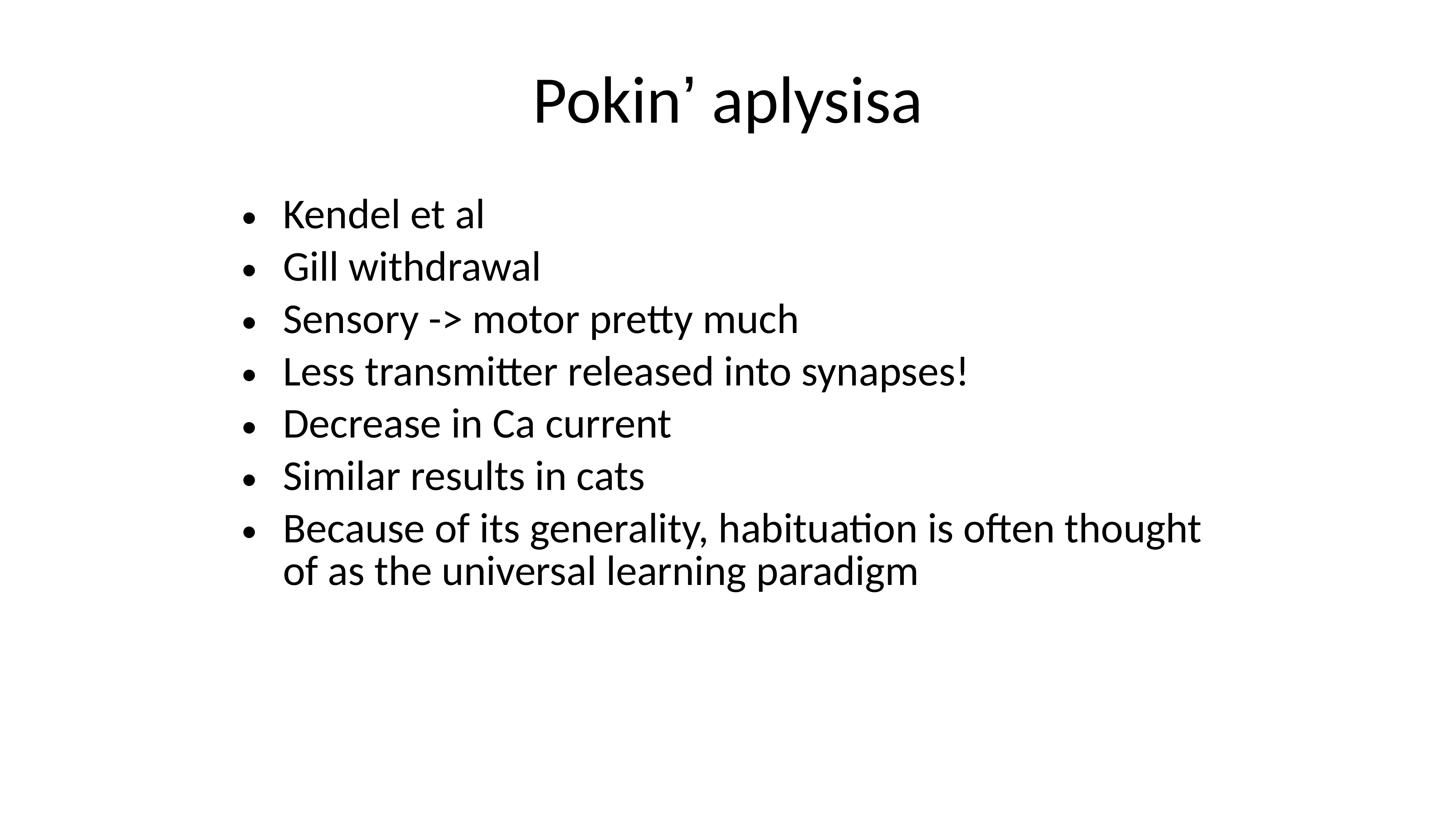

Pokin’ aplysisa
Kendel et al
Gill withdrawal
Sensory -> motor pretty much
Less transmitter released into synapses!
Decrease in Ca current
Similar results in cats
Because of its generality, habituation is often thought of as the universal learning paradigm